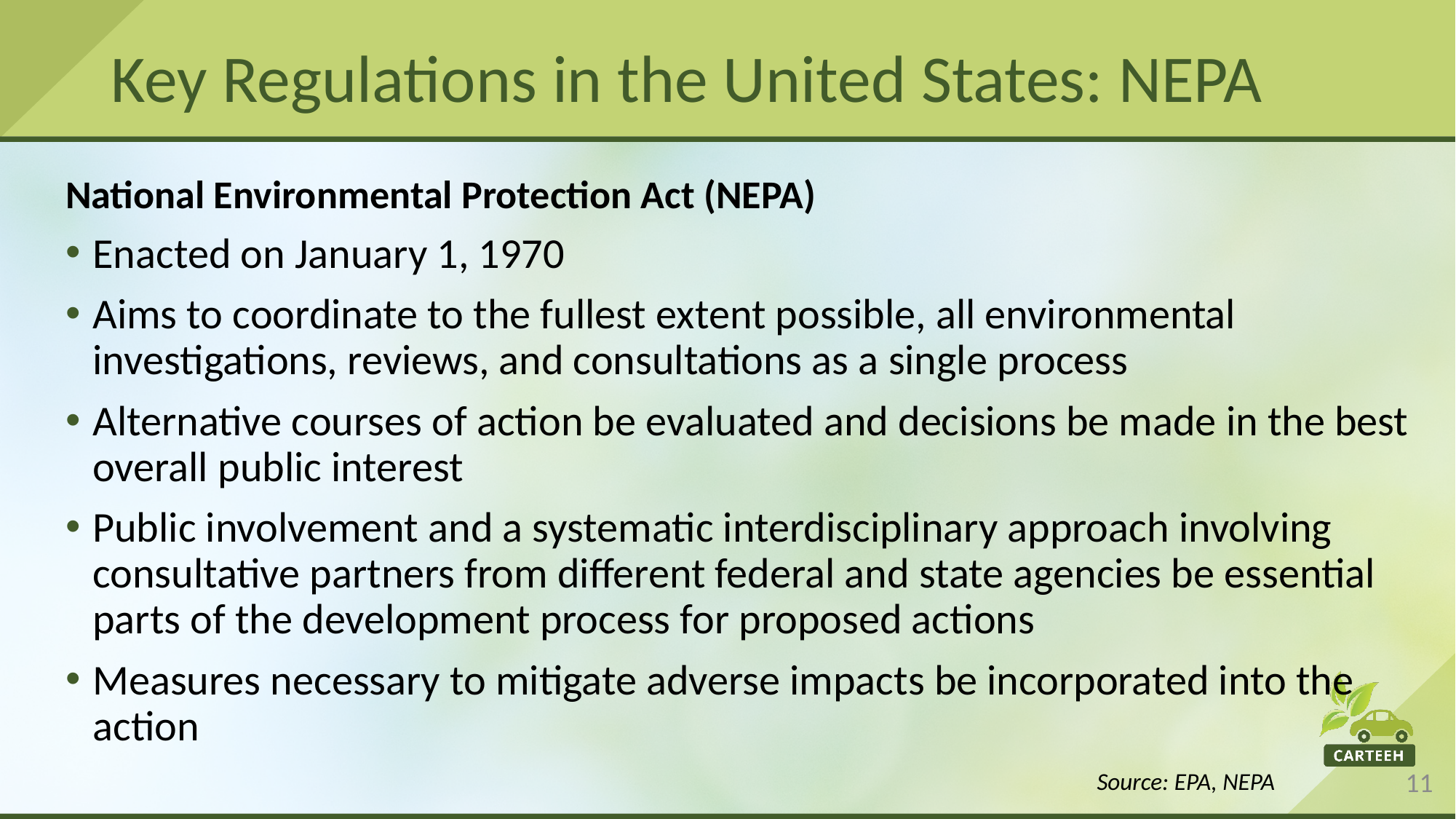

# Key Regulations in the United States: NEPA
National Environmental Protection Act (NEPA)
Enacted on January 1, 1970
Aims to coordinate to the fullest extent possible, all environmental investigations, reviews, and consultations as a single process
Alternative courses of action be evaluated and decisions be made in the best overall public interest
Public involvement and a systematic interdisciplinary approach involving consultative partners from different federal and state agencies be essential parts of the development process for proposed actions
Measures necessary to mitigate adverse impacts be incorporated into the action

Source: EPA, NEPA